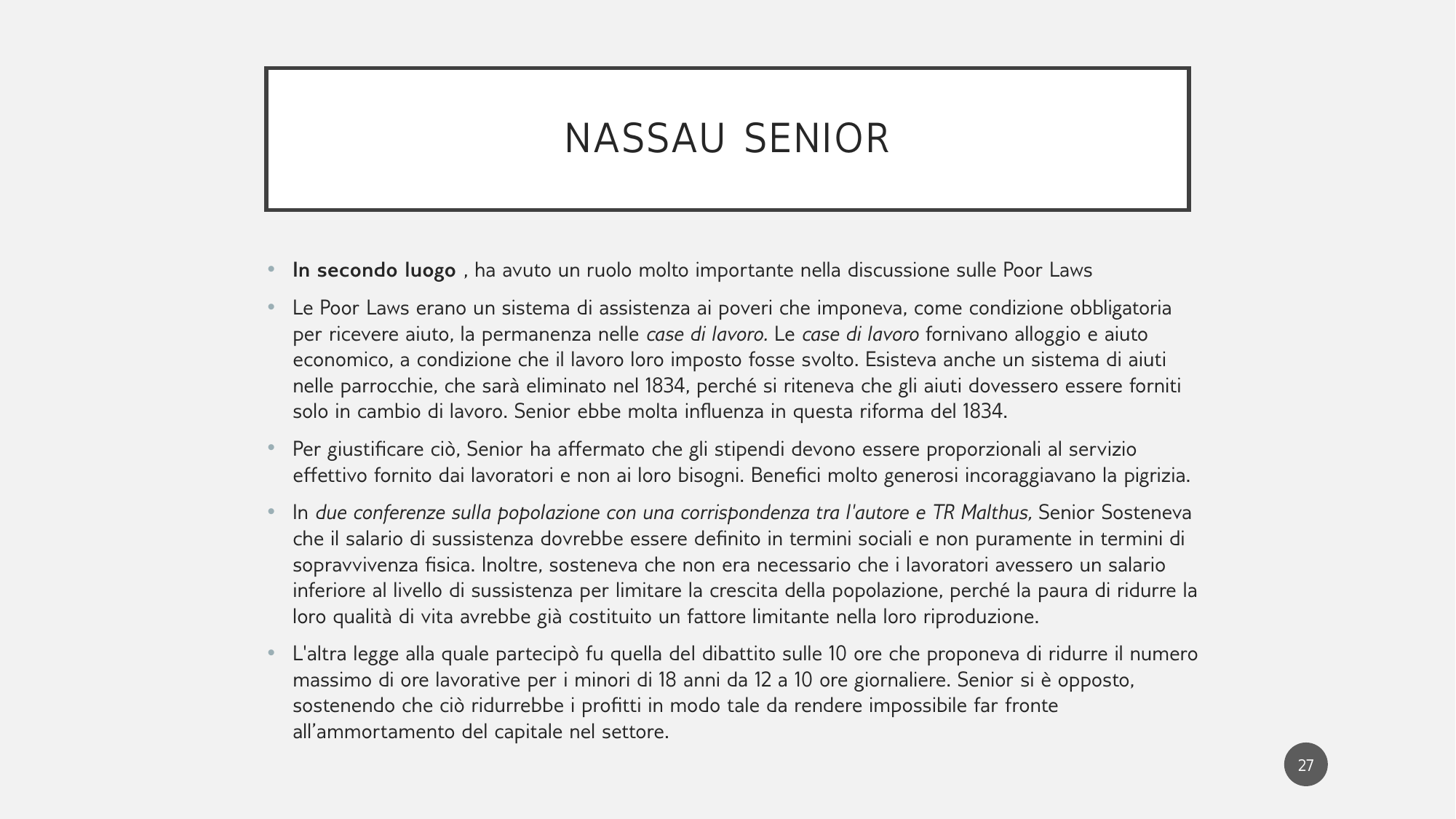

# Nassau senior
In secondo luogo , ha avuto un ruolo molto importante nella discussione sulle Poor Laws
Le Poor Laws erano un sistema di assistenza ai poveri che imponeva, come condizione obbligatoria per ricevere aiuto, la permanenza nelle case di lavoro. Le case di lavoro fornivano alloggio e aiuto economico, a condizione che il lavoro loro imposto fosse svolto. Esisteva anche un sistema di aiuti nelle parrocchie, che sarà eliminato nel 1834, perché si riteneva che gli aiuti dovessero essere forniti solo in cambio di lavoro. Senior ebbe molta influenza in questa riforma del 1834.
Per giustificare ciò, Senior ha affermato che gli stipendi devono essere proporzionali al servizio effettivo fornito dai lavoratori e non ai loro bisogni. Benefici molto generosi incoraggiavano la pigrizia.
In due conferenze sulla popolazione con una corrispondenza tra l'autore e TR Malthus, Senior Sosteneva che il salario di sussistenza dovrebbe essere definito in termini sociali e non puramente in termini di sopravvivenza fisica. Inoltre, sosteneva che non era necessario che i lavoratori avessero un salario inferiore al livello di sussistenza per limitare la crescita della popolazione, perché la paura di ridurre la loro qualità di vita avrebbe già costituito un fattore limitante nella loro riproduzione.
L'altra legge alla quale partecipò fu quella del dibattito sulle 10 ore che proponeva di ridurre il numero massimo di ore lavorative per i minori di 18 anni da 12 a 10 ore giornaliere. Senior si è opposto, sostenendo che ciò ridurrebbe i profitti in modo tale da rendere impossibile far fronte all’ammortamento del capitale nel settore.

27